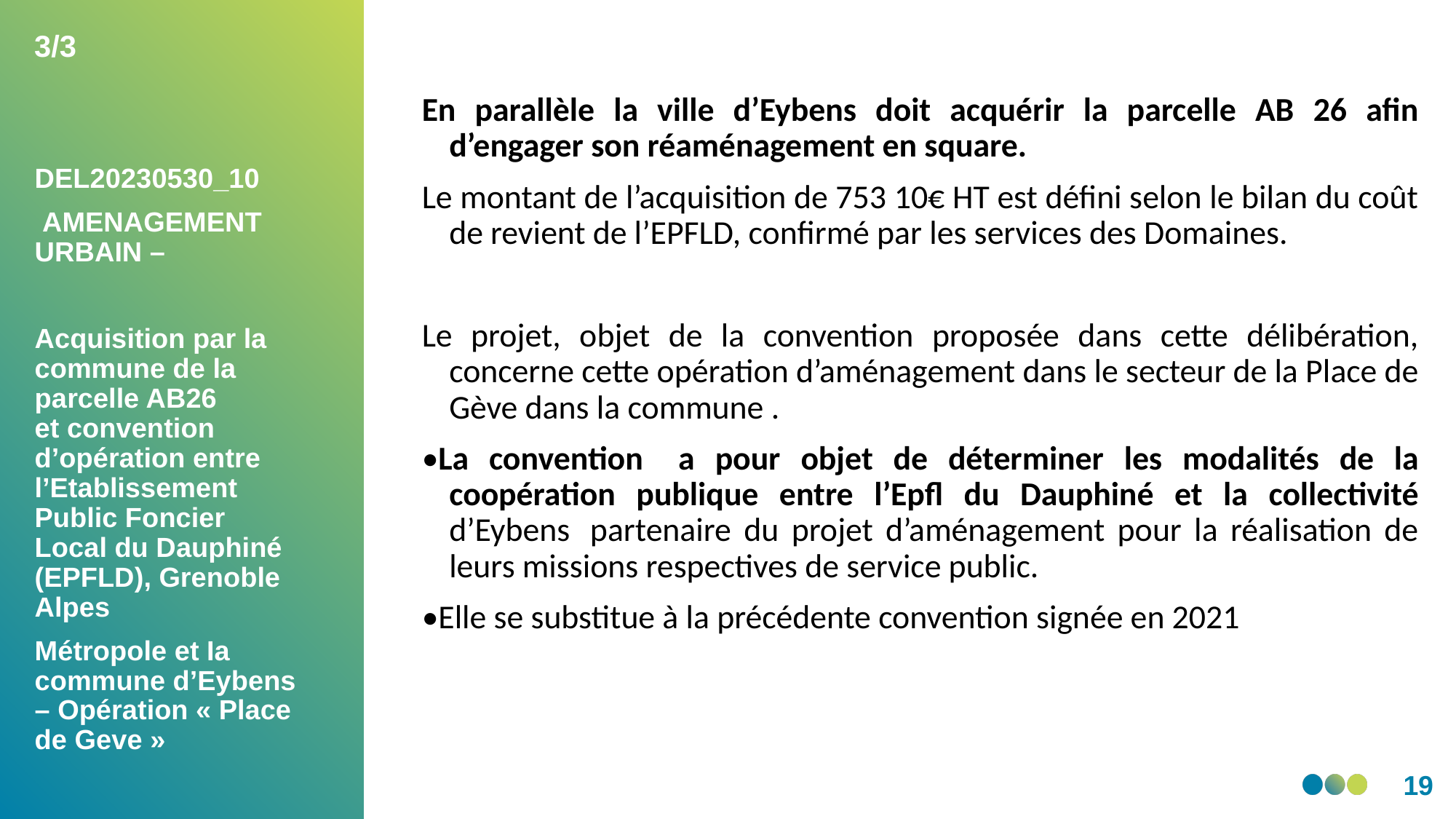

3/3

En parallèle la ville d’Eybens doit acquérir la parcelle AB 26 afin d’engager son réaménagement en square.
Le montant de l’acquisition de 753 10€ HT est défini selon le bilan du coût de revient de l’EPFLD, confirmé par les services des Domaines.

Le projet, objet de la convention proposée dans cette délibération, concerne cette opération d’aménagement dans le secteur de la Place de Gève dans la commune .
•La convention   a pour objet de déterminer les modalités de la coopération publique entre l’Epfl du Dauphiné et la collectivité d’Eybens  partenaire du projet d’aménagement pour la réalisation de leurs missions respectives de service public.
•Elle se substitue à la précédente convention signée en 2021

DEL20230530_10
 AMENAGEMENT URBAIN –

Acquisition par la commune de la parcelle AB26 et convention d’opération entre l’Etablissement Public Foncier Local du Dauphiné (EPFLD), Grenoble Alpes
Métropole et Ia commune d’Eybens – Opération « Place de Geve »